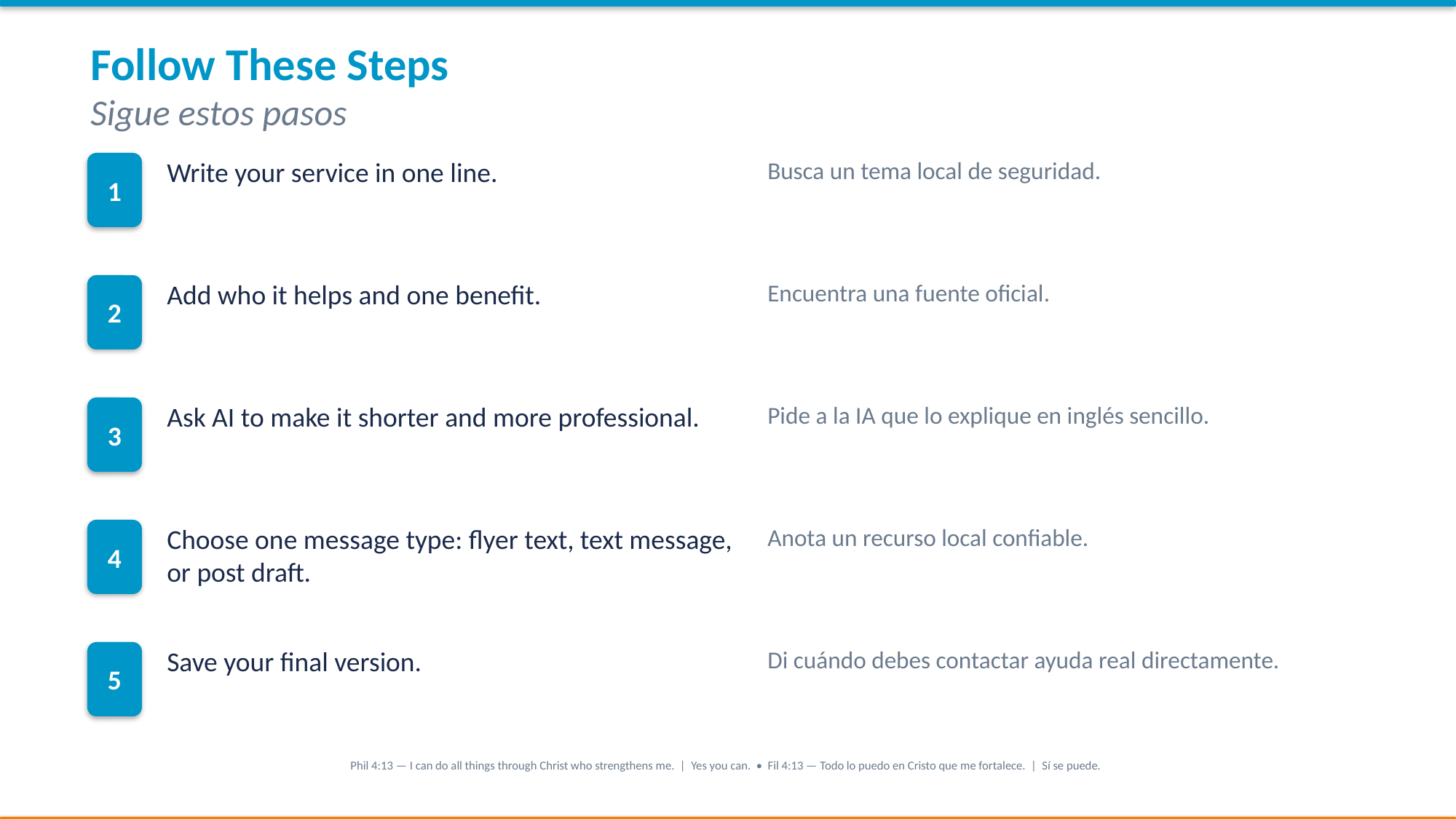

Follow These Steps
Sigue estos pasos
1
Write your service in one line.
Busca un tema local de seguridad.
2
Add who it helps and one benefit.
Encuentra una fuente oficial.
3
Ask AI to make it shorter and more professional.
Pide a la IA que lo explique en inglés sencillo.
4
Choose one message type: flyer text, text message, or post draft.
Anota un recurso local confiable.
5
Save your final version.
Di cuándo debes contactar ayuda real directamente.
Phil 4:13 — I can do all things through Christ who strengthens me.  |  Yes you can.  •  Fil 4:13 — Todo lo puedo en Cristo que me fortalece.  |  Sí se puede.